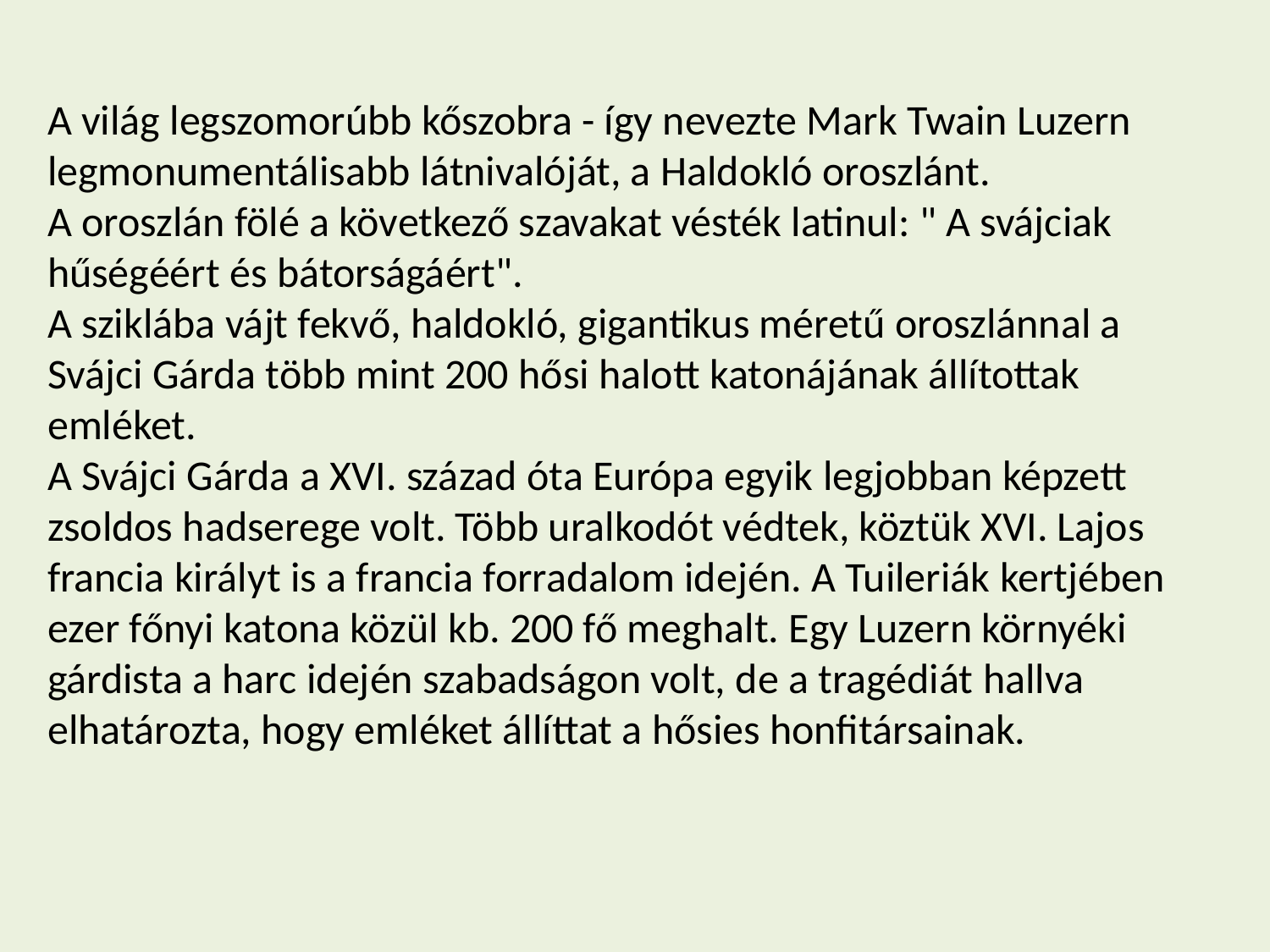

A világ legszomorúbb kőszobra - így nevezte Mark Twain Luzern legmonumentálisabb látnivalóját, a Haldokló oroszlánt.
A oroszlán fölé a következő szavakat vésték latinul: " A svájciak hűségéért és bátorságáért".
A sziklába vájt fekvő, haldokló, gigantikus méretű oroszlánnal a Svájci Gárda több mint 200 hősi halott katonájának állítottak emléket.
A Svájci Gárda a XVI. század óta Európa egyik legjobban képzett zsoldos hadserege volt. Több uralkodót védtek, köztük XVI. Lajos francia királyt is a francia forradalom idején. A Tuileriák kertjében ezer főnyi katona közül kb. 200 fő meghalt. Egy Luzern környéki gárdista a harc idején szabadságon volt, de a tragédiát hallva elhatározta, hogy emléket állíttat a hősies honfitársainak.